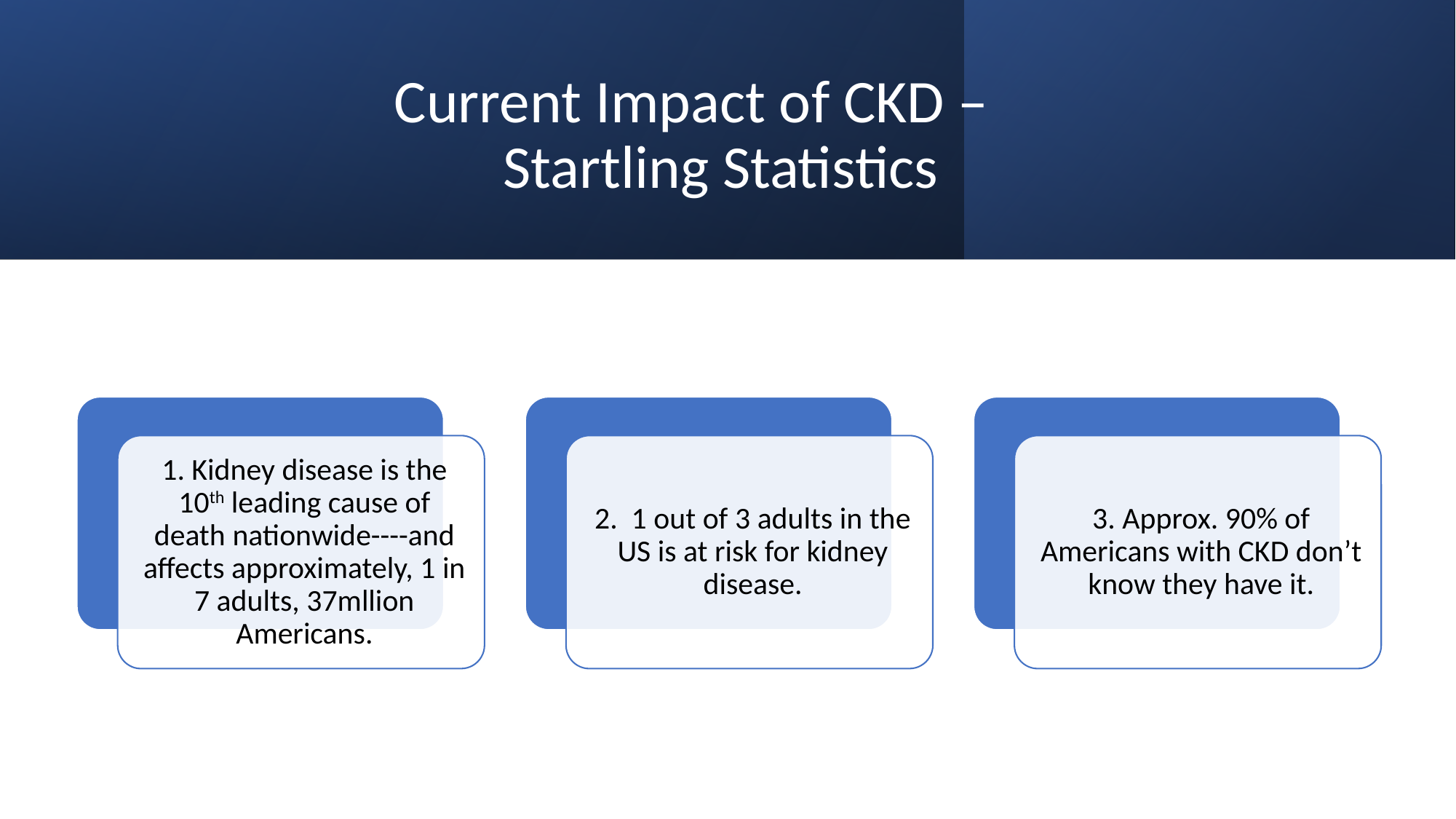

# Current Impact of CKD – Startling Statistics
1. Kidney disease is the 10th leading cause of death nationwide----and affects approximately, 1 in 7 adults, 37mllion Americans.
2.  1 out of 3 adults in the US is at risk for kidney disease.
3. Approx. 90% of Americans with CKD don’t know they have it.